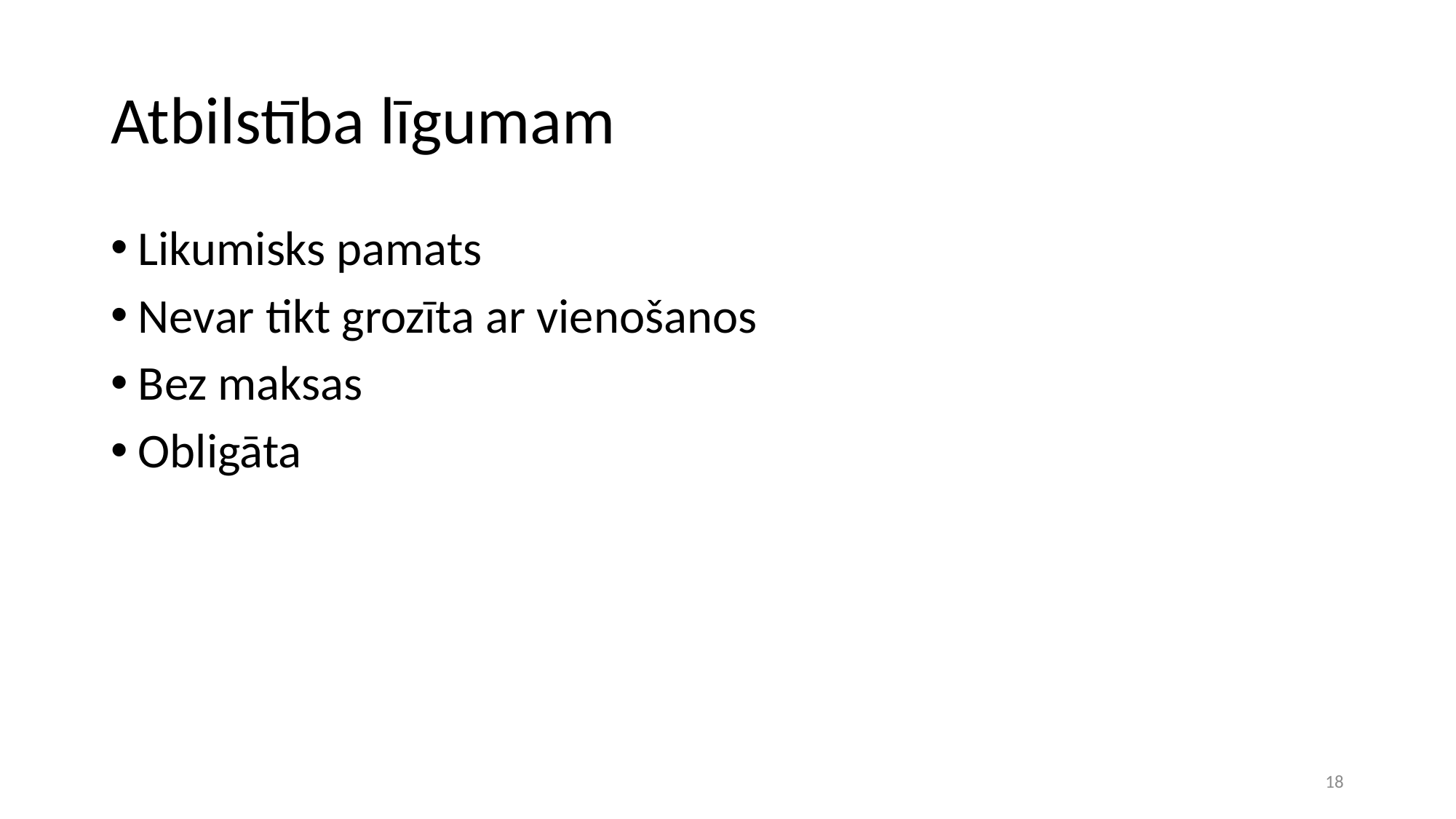

Atbilstība līgumam

Likumisks pamats
Nevar tikt grozīta ar vienošanos
Bez maksas
Obligāta
18